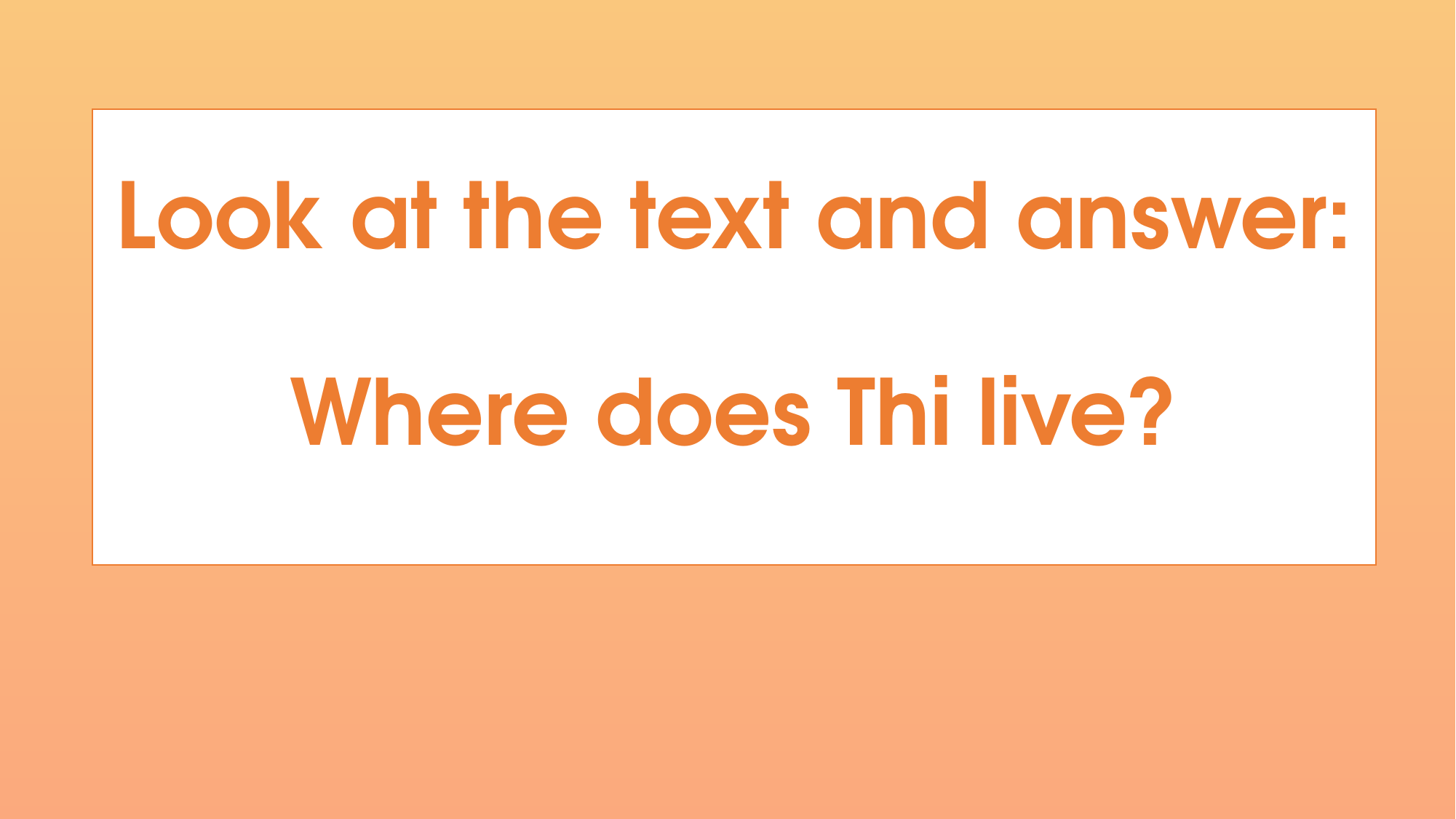

# Look at the text and answer: Where does Thi live?